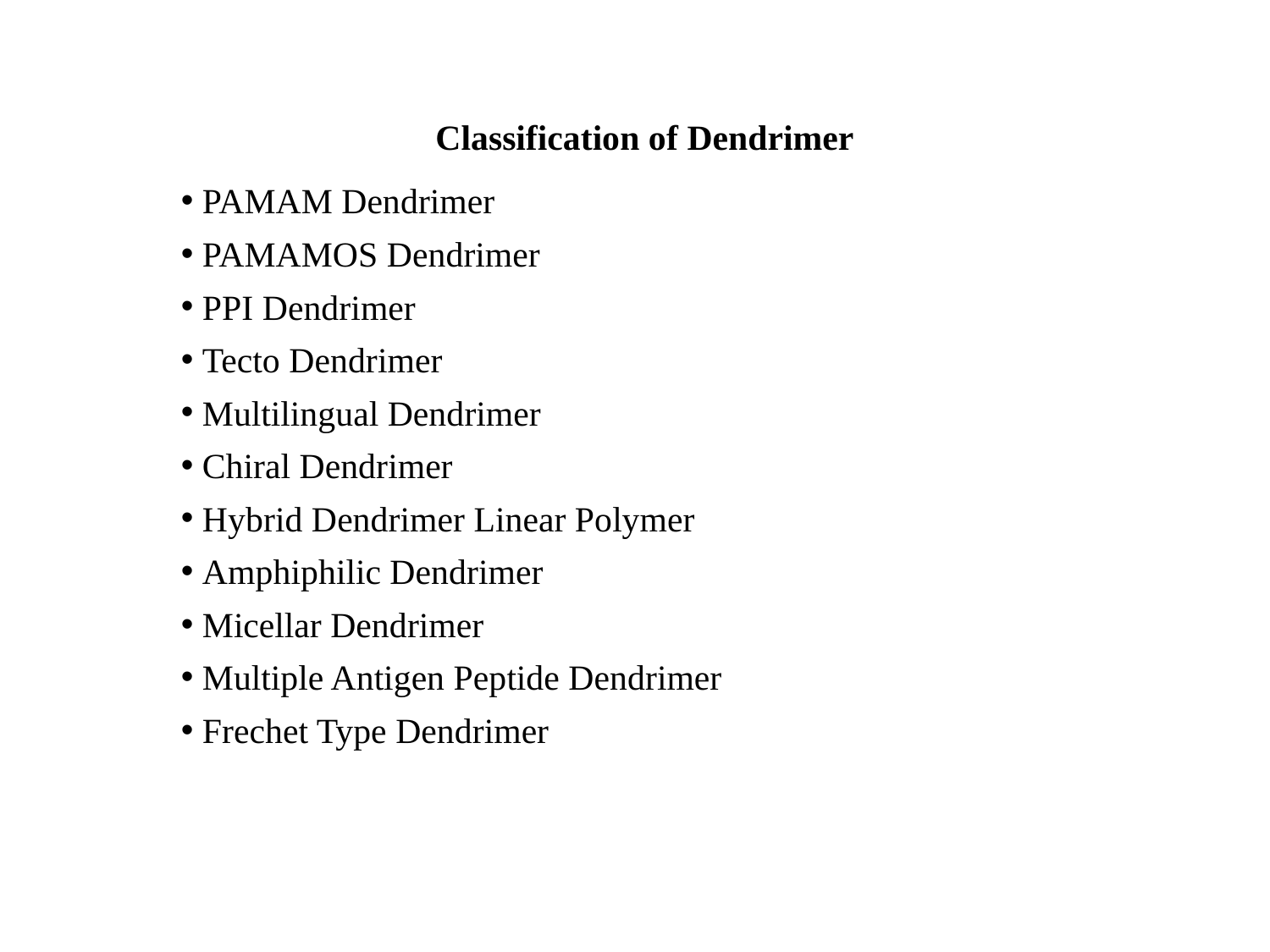

Classification of Dendrimer
 PAMAM Dendrimer
 PAMAMOS Dendrimer
 PPI Dendrimer
 Tecto Dendrimer
 Multilingual Dendrimer
 Chiral Dendrimer
 Hybrid Dendrimer Linear Polymer
 Amphiphilic Dendrimer
 Micellar Dendrimer
 Multiple Antigen Peptide Dendrimer
 Frechet Type Dendrimer